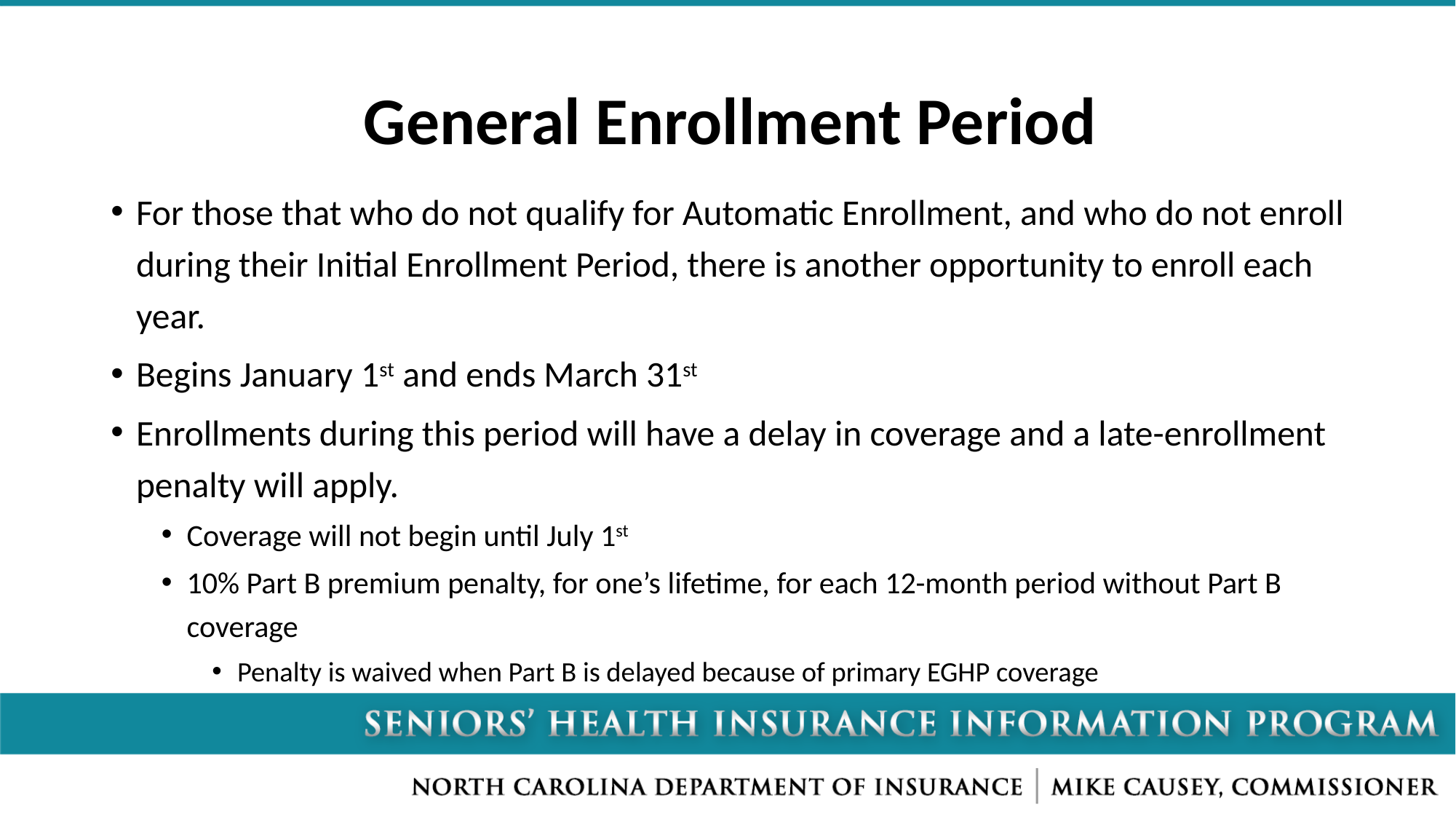

# General Enrollment Period
For those that who do not qualify for Automatic Enrollment, and who do not enroll during their Initial Enrollment Period, there is another opportunity to enroll each year.
Begins January 1st and ends March 31st
Enrollments during this period will have a delay in coverage and a late-enrollment penalty will apply.
Coverage will not begin until July 1st
10% Part B premium penalty, for one’s lifetime, for each 12-month period without Part B coverage
Penalty is waived when Part B is delayed because of primary EGHP coverage